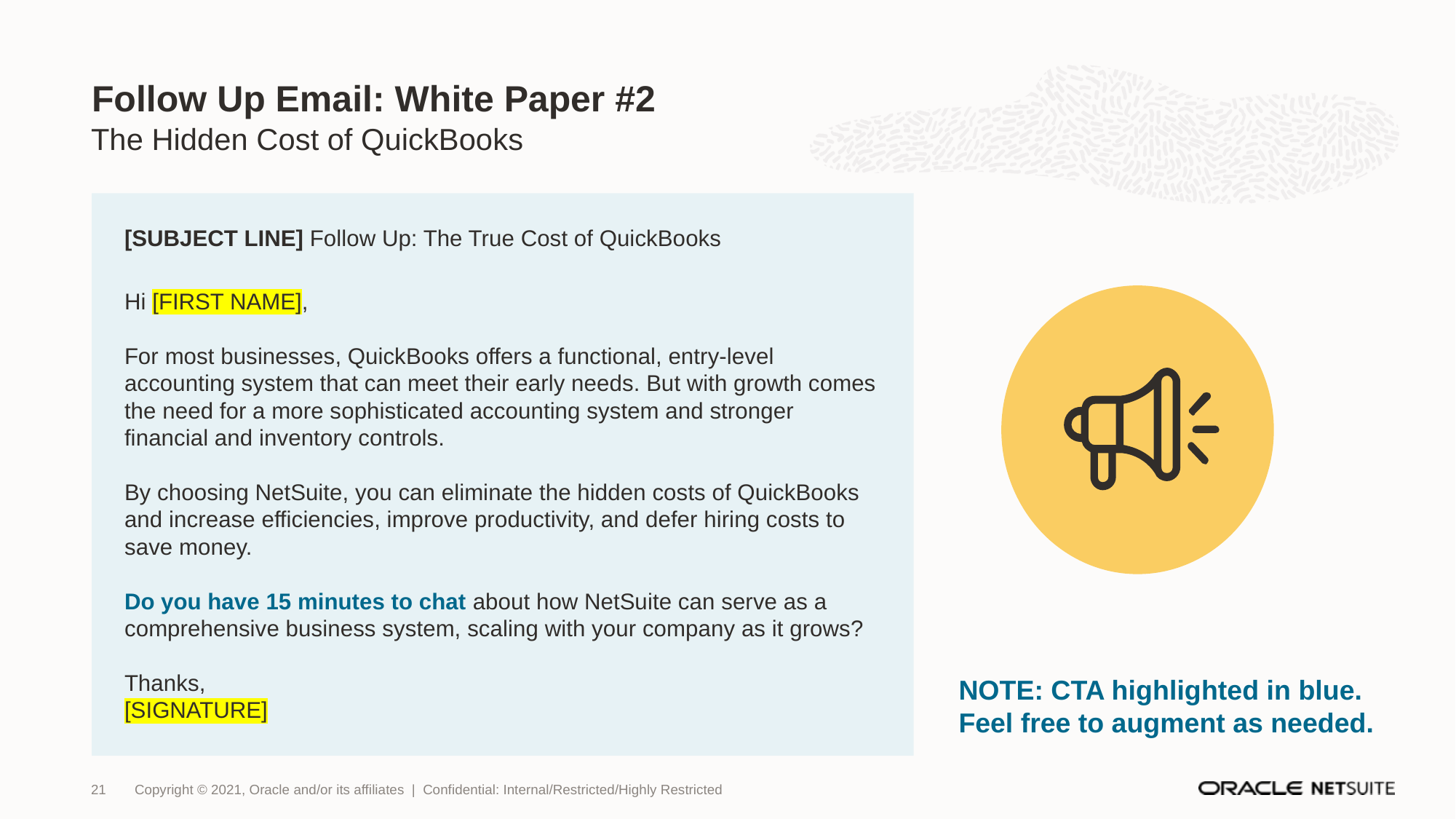

# Follow Up Email: White Paper #2
The Hidden Cost of QuickBooks
[SUBJECT LINE] Follow Up: The True Cost of QuickBooks

Hi [FIRST NAME],
 
For most businesses, QuickBooks offers a functional, entry-level accounting system that can meet their early needs. But with growth comes the need for a more sophisticated accounting system and stronger financial and inventory controls.

By choosing NetSuite, you can eliminate the hidden costs of QuickBooks and increase efficiencies, improve productivity, and defer hiring costs to save money.

Do you have 15 minutes to chat about how NetSuite can serve as a comprehensive business system, scaling with your company as it grows?

Thanks,
[SIGNATURE]

NOTE: CTA highlighted in blue. Feel free to augment as needed.
21
Copyright © 2021, Oracle and/or its affiliates  |  Confidential: Internal/Restricted/Highly Restricted